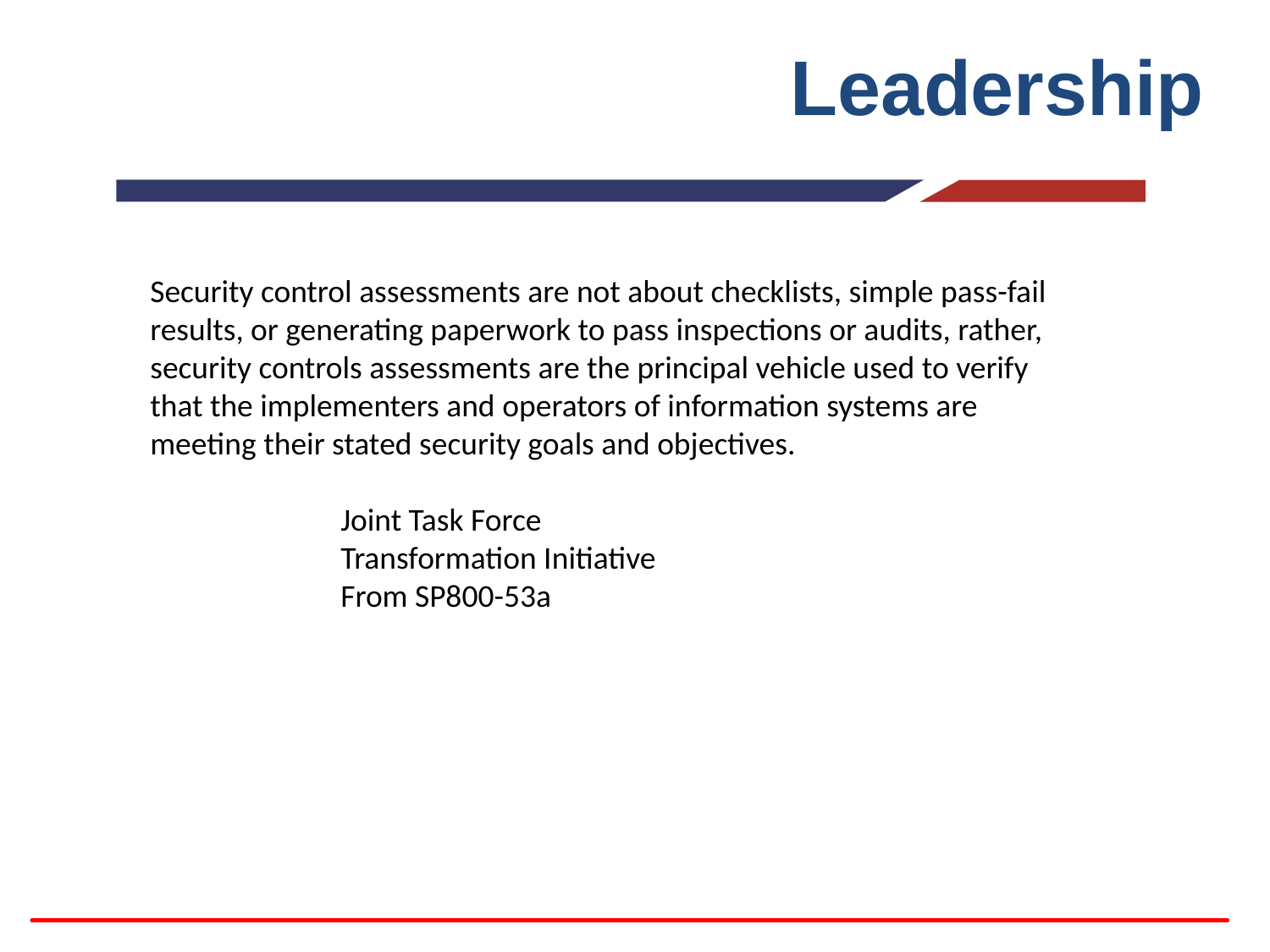

# Leadership
Security control assessments are not about checklists, simple pass-fail results, or generating paperwork to pass inspections or audits, rather, security controls assessments are the principal vehicle used to verify that the implementers and operators of information systems are meeting their stated security goals and objectives.

Joint Task Force
Transformation Initiative
From SP800-53a